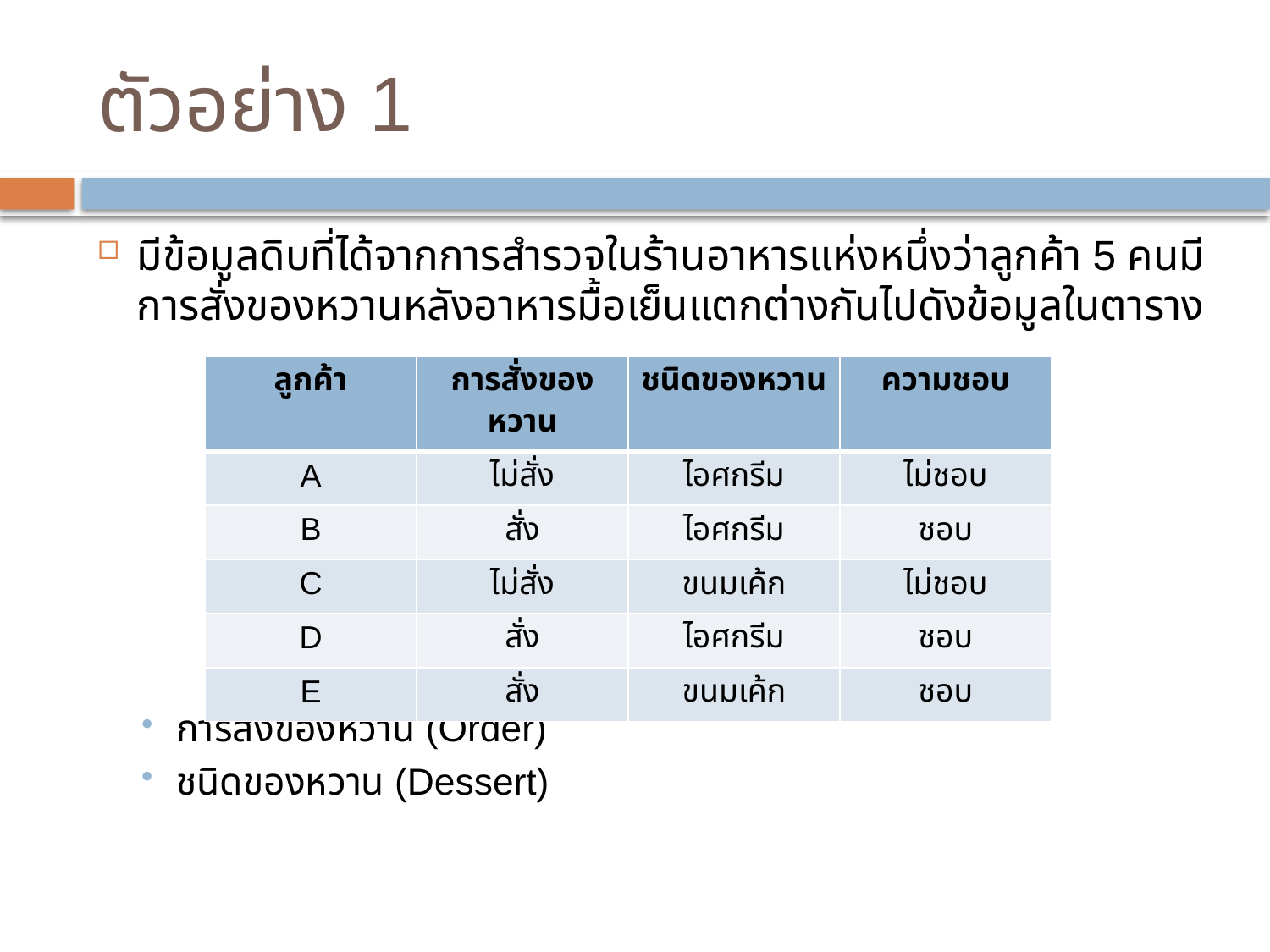

# ตัวอย่าง 1
มีข้อมูลดิบที่ได้จากการสำรวจในร้านอาหารแห่งหนึ่งว่าลูกค้า 5 คนมีการสั่งของหวานหลังอาหารมื้อเย็นแตกต่างกันไปดังข้อมูลในตาราง

การสั่งของหวาน (Order)
ชนิดของหวาน (Dessert)
| ลูกค้า | การสั่งของหวาน | ชนิดของหวาน | ความชอบ |
| --- | --- | --- | --- |
| A | ไม่สั่ง | ไอศกรีม | ไม่ชอบ |
| B | สั่ง | ไอศกรีม | ชอบ |
| C | ไม่สั่ง | ขนมเค้ก | ไม่ชอบ |
| D | สั่ง | ไอศกรีม | ชอบ |
| E | สั่ง | ขนมเค้ก | ชอบ |